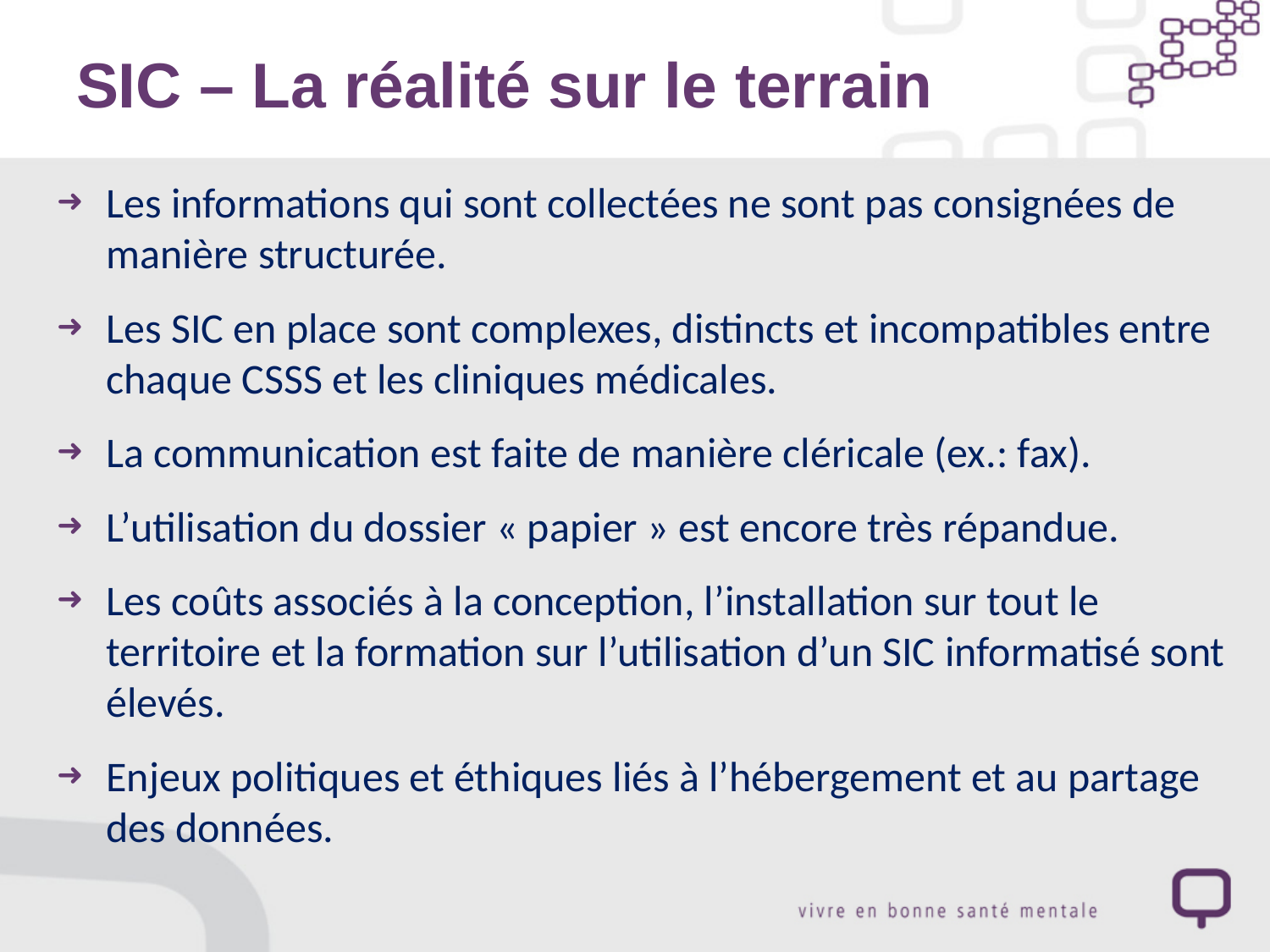

# SIC – La réalité sur le terrain
Les informations qui sont collectées ne sont pas consignées de manière structurée.

Les SIC en place sont complexes, distincts et incompatibles entre chaque CSSS et les cliniques médicales.

La communication est faite de manière cléricale (ex.: fax).

L’utilisation du dossier « papier » est encore très répandue.

Les coûts associés à la conception, l’installation sur tout le territoire et la formation sur l’utilisation d’un SIC informatisé sont élevés.

Enjeux politiques et éthiques liés à l’hébergement et au partage des données.